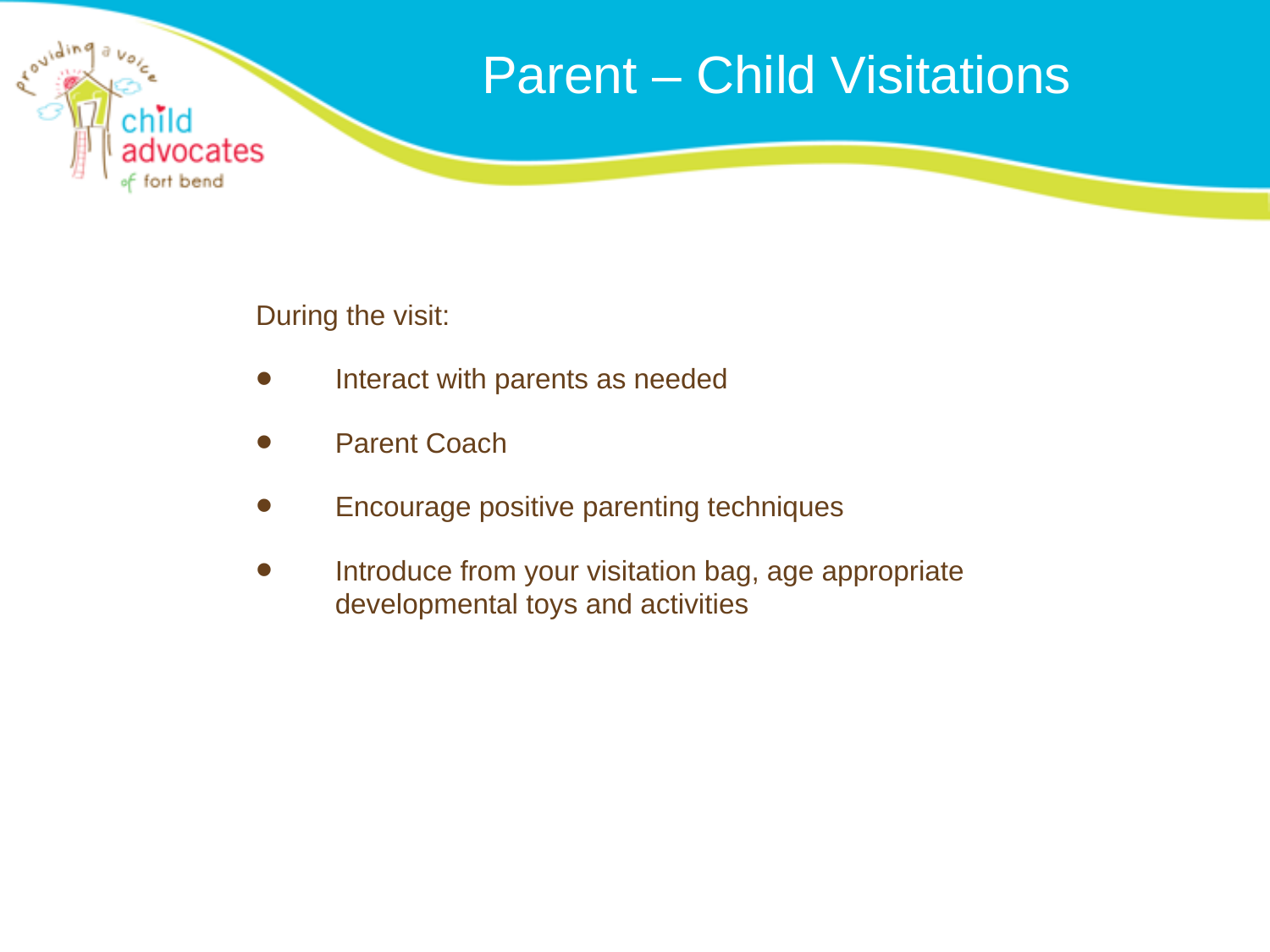

# Parent – Child Visitations

During the visit:
Interact with parents as needed
Parent Coach
Encourage positive parenting techniques
Introduce from your visitation bag, age appropriate developmental toys and activities